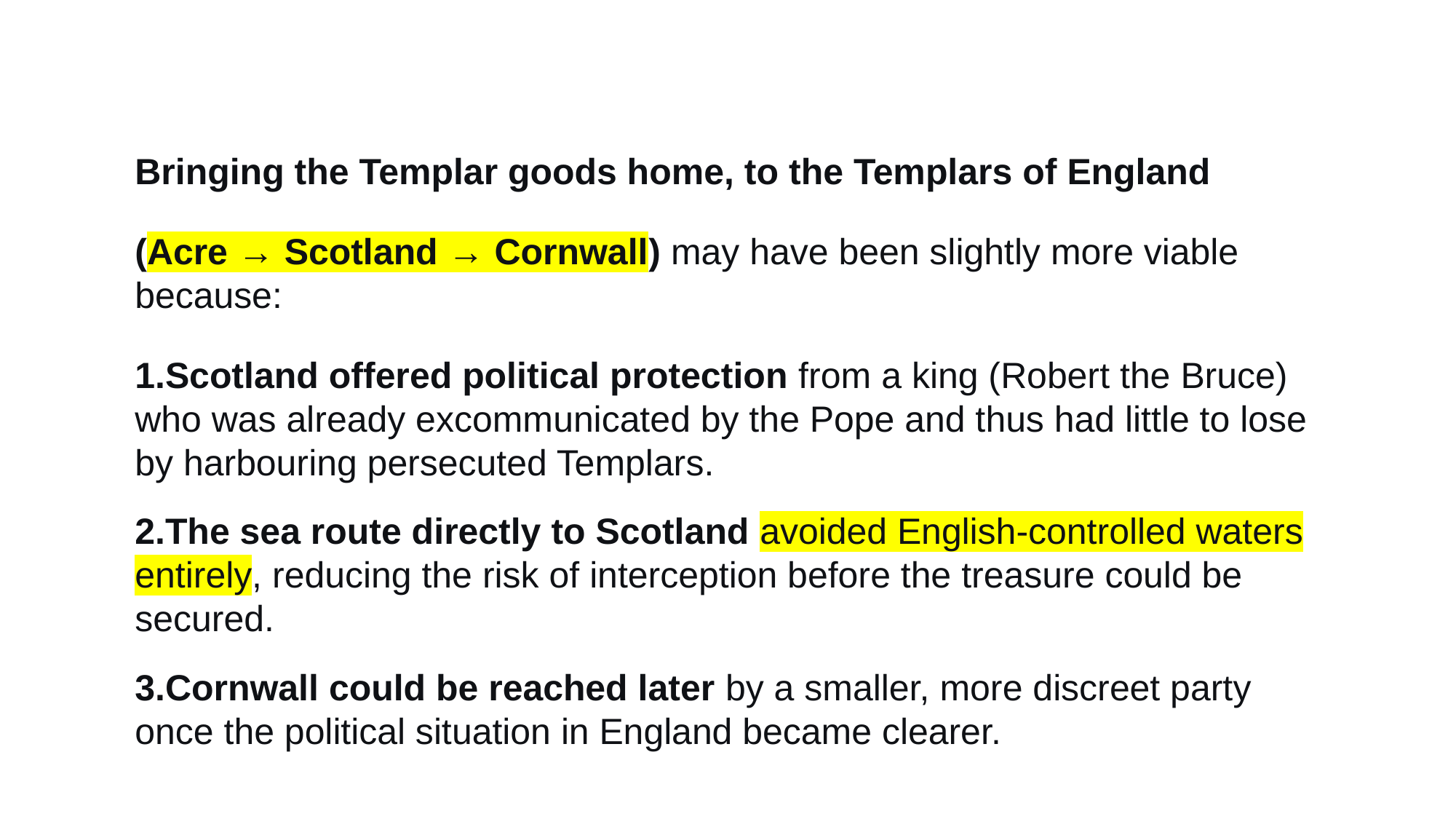

Bringing the Templar goods home, to the Templars of England
(Acre → Scotland → Cornwall) may have been slightly more viable because:
Scotland offered political protection from a king (Robert the Bruce) who was already excommunicated by the Pope and thus had little to lose by harbouring persecuted Templars.
The sea route directly to Scotland avoided English-controlled waters entirely, reducing the risk of interception before the treasure could be secured.
Cornwall could be reached later by a smaller, more discreet party once the political situation in England became clearer.